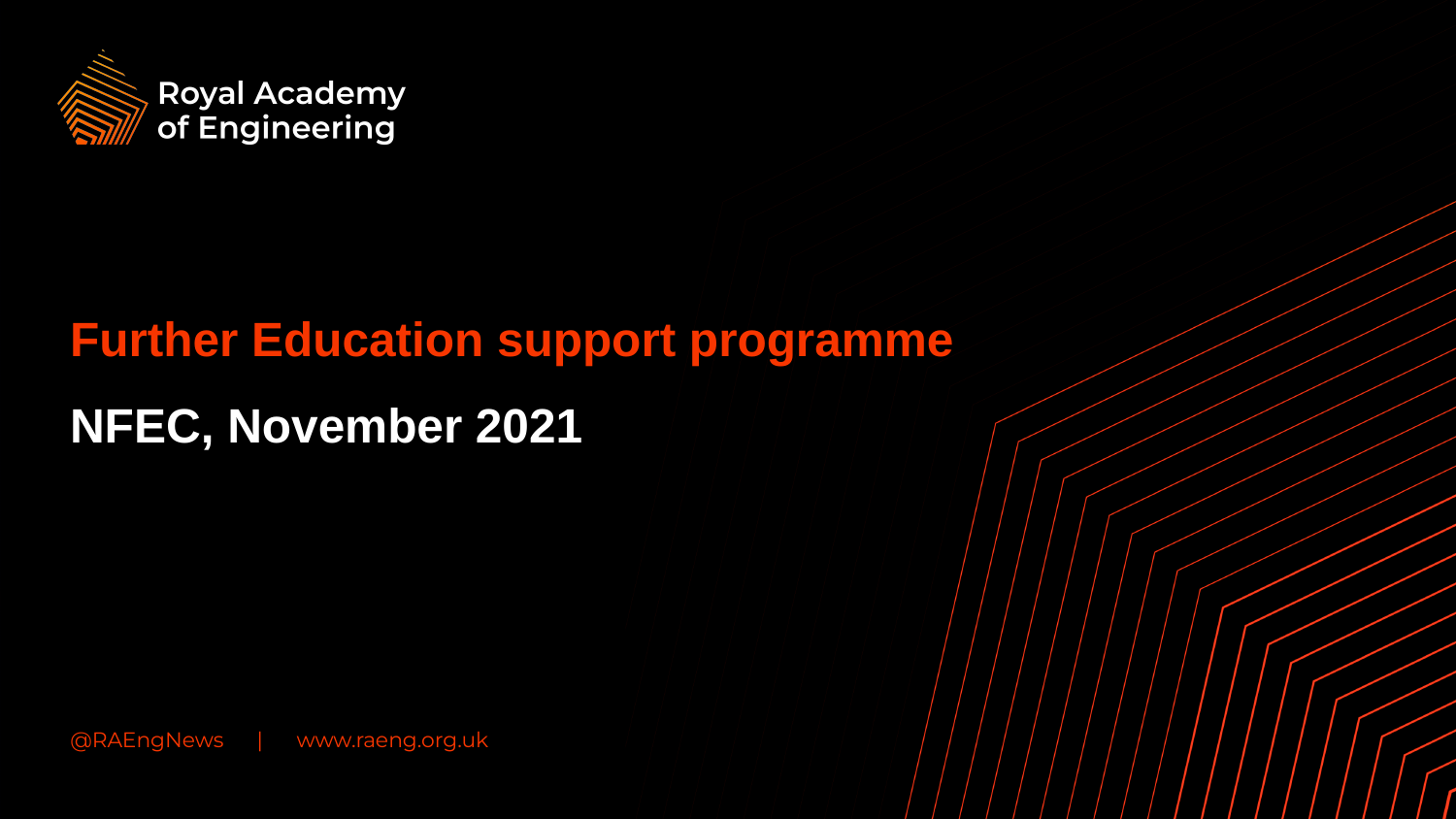

# Further Education support programme NFEC, November 2021